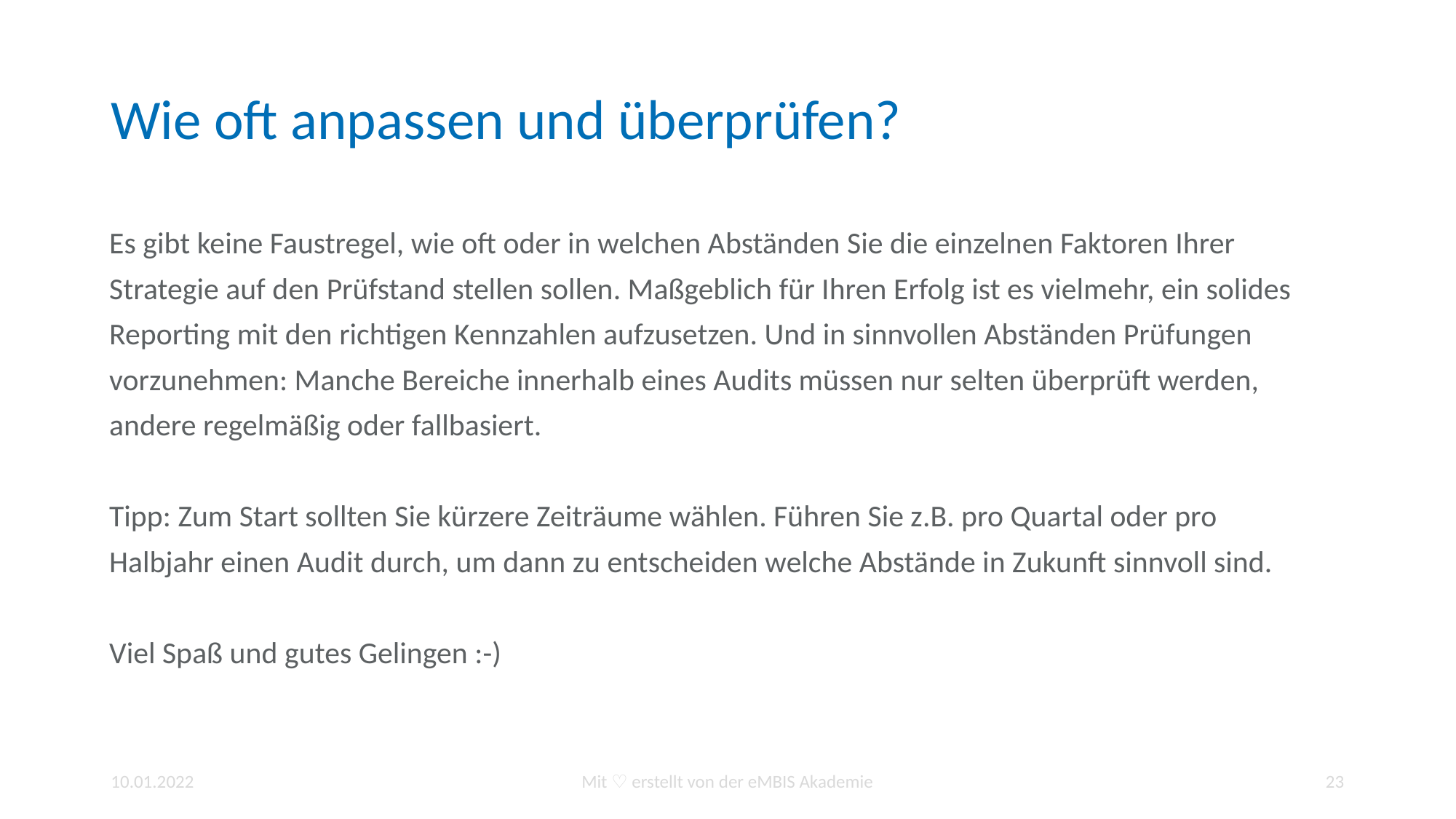

# Wie oft anpassen und überprüfen?
Es gibt keine Faustregel, wie oft oder in welchen Abständen Sie die einzelnen Faktoren Ihrer Strategie auf den Prüfstand stellen sollen. Maßgeblich für Ihren Erfolg ist es vielmehr, ein solides Reporting mit den richtigen Kennzahlen aufzusetzen. Und in sinnvollen Abständen Prüfungen vorzunehmen: Manche Bereiche innerhalb eines Audits müssen nur selten überprüft werden, andere regelmäßig oder fallbasiert.

Tipp: Zum Start sollten Sie kürzere Zeiträume wählen. Führen Sie z.B. pro Quartal oder pro Halbjahr einen Audit durch, um dann zu entscheiden welche Abstände in Zukunft sinnvoll sind.

Viel Spaß und gutes Gelingen :-)

10.01.2022
Mit ♡ erstellt von der eMBIS Akademie
23